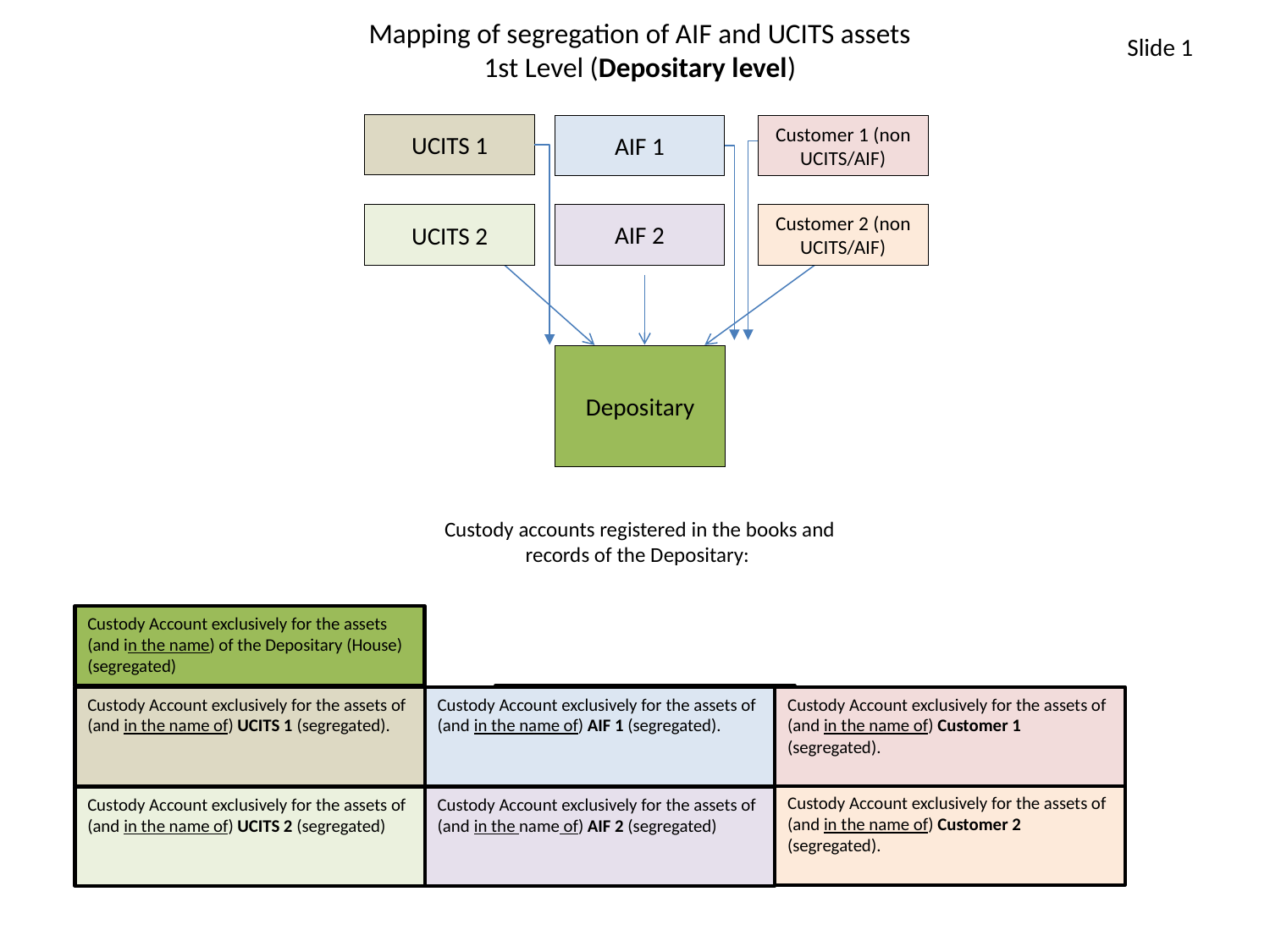

Slide 1
Mapping of segregation of AIF and UCITS assets
1st Level (Depositary level)

UCITS 1
AIF 1
Customer 1 (non UCITS/AIF)
AIF 2
Customer 2 (non UCITS/AIF)
UCITS 2
Depositary
Custody accounts registered in the books and records of the Depositary:
Custody Account exclusively for the assets (and in the name) of the Depositary (House) (segregated)
Custody Account exclusively for and in the name of Customer 1 (one or more) (each a segregated account)
Custody Account exclusively for the assets of (and in the name of) UCITS 1 (segregated).
Custody Account exclusively for the assets of (and in the name of) AIF 1 (segregated).
Custody Account exclusively for the assets of (and in the name of) Customer 1 (segregated).

Custody Account exclusively for and in the name of UCITS 1 (one or more) (each a segregated account)
Custody Account exclusively for the assets of (and in the name of) Customer 2 (segregated).
Custody Account exclusively for the assets of (and in the name of) UCITS 2 (segregated)
Custody Account exclusively for the assets of (and in the name of) AIF 2 (segregated)